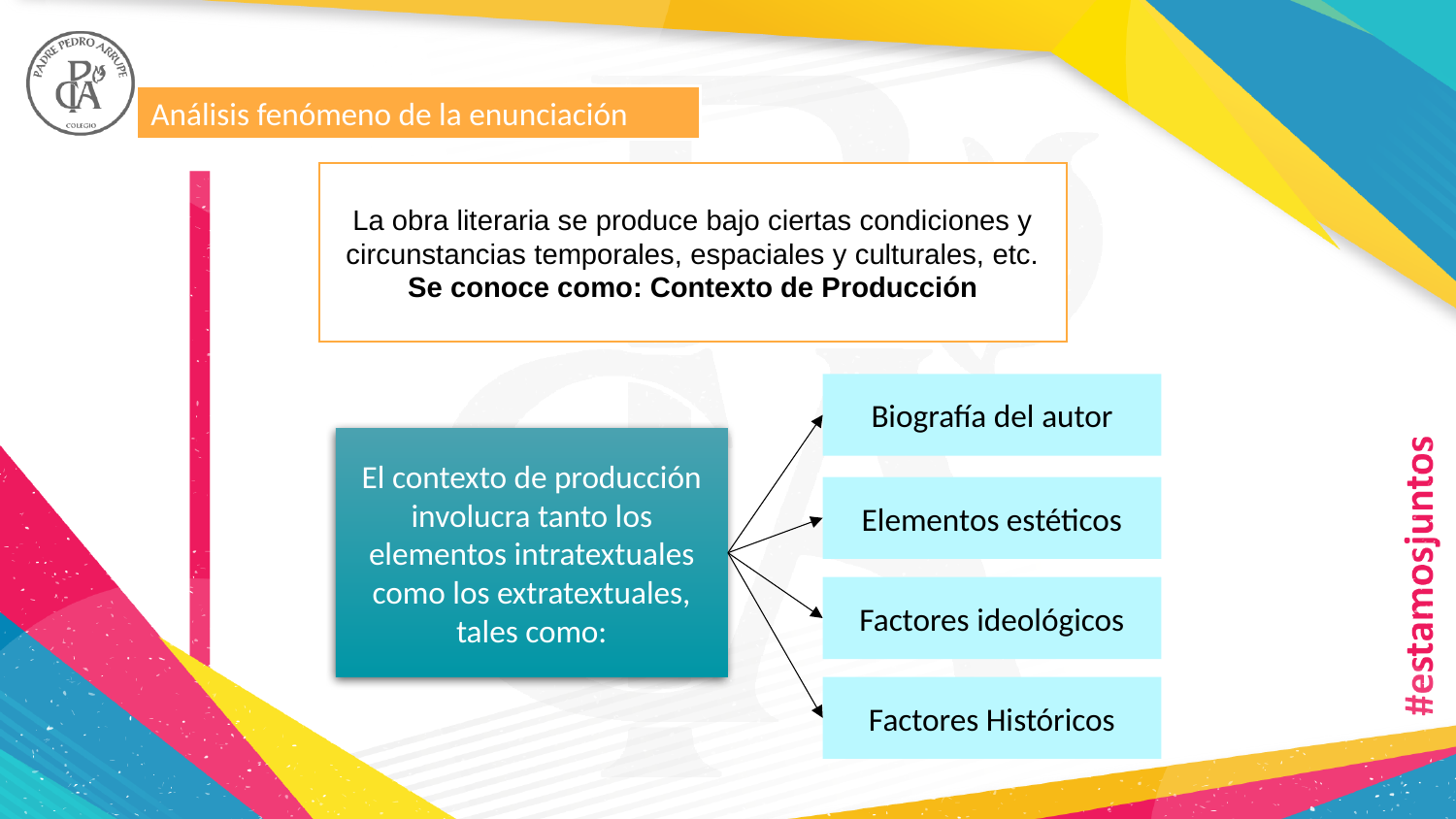

Análisis fenómeno de la enunciación
La obra literaria se produce bajo ciertas condiciones y circunstancias temporales, espaciales y culturales, etc.
Se conoce como: Contexto de Producción
Biografía del autor
El contexto de producción involucra tanto los elementos intratextuales como los extratextuales, tales como:
Elementos estéticos
Factores ideológicos
Factores Históricos